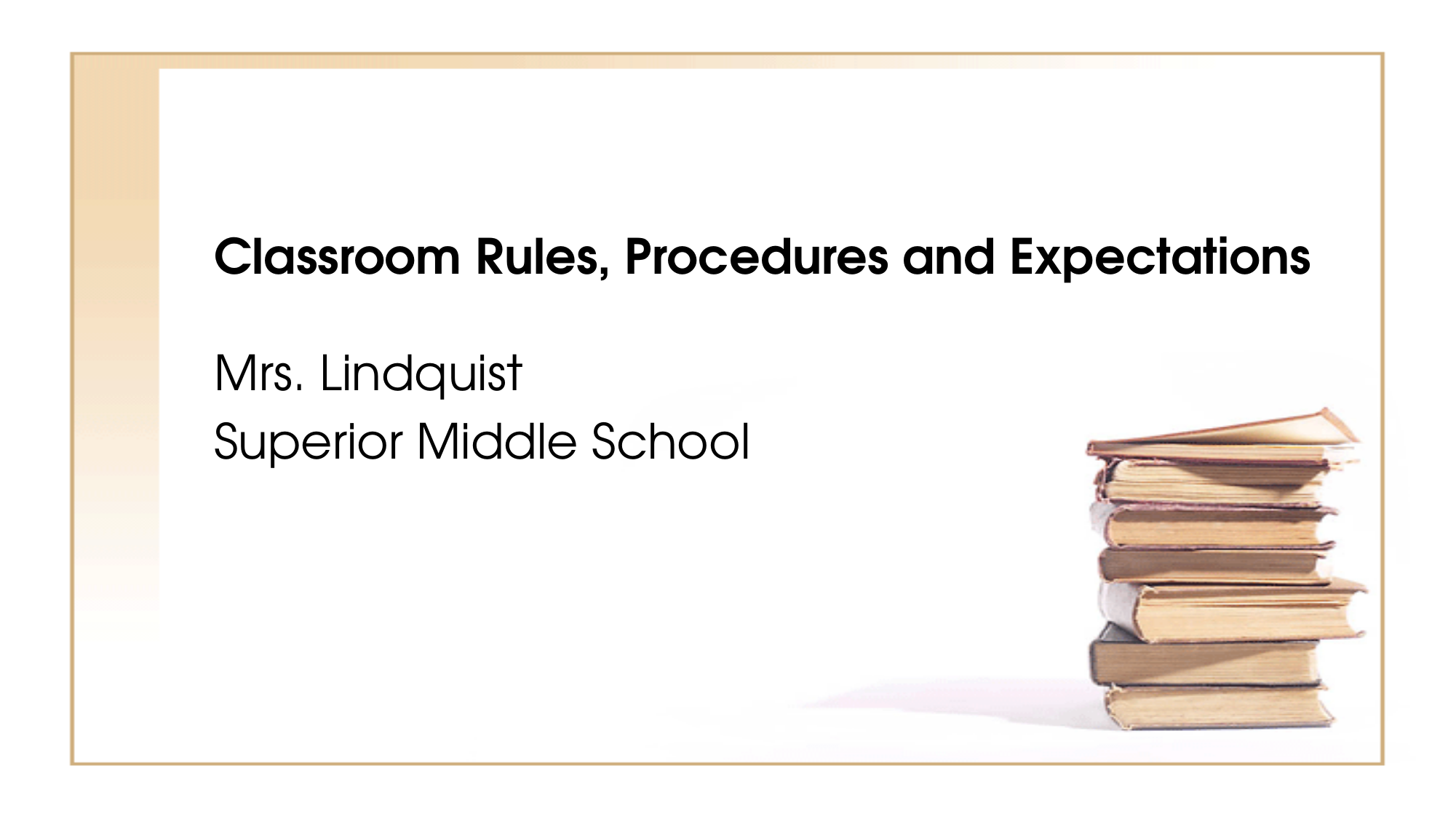

# Classroom Rules, Procedures and Expectations
Mrs. Lindquist
Superior Middle School